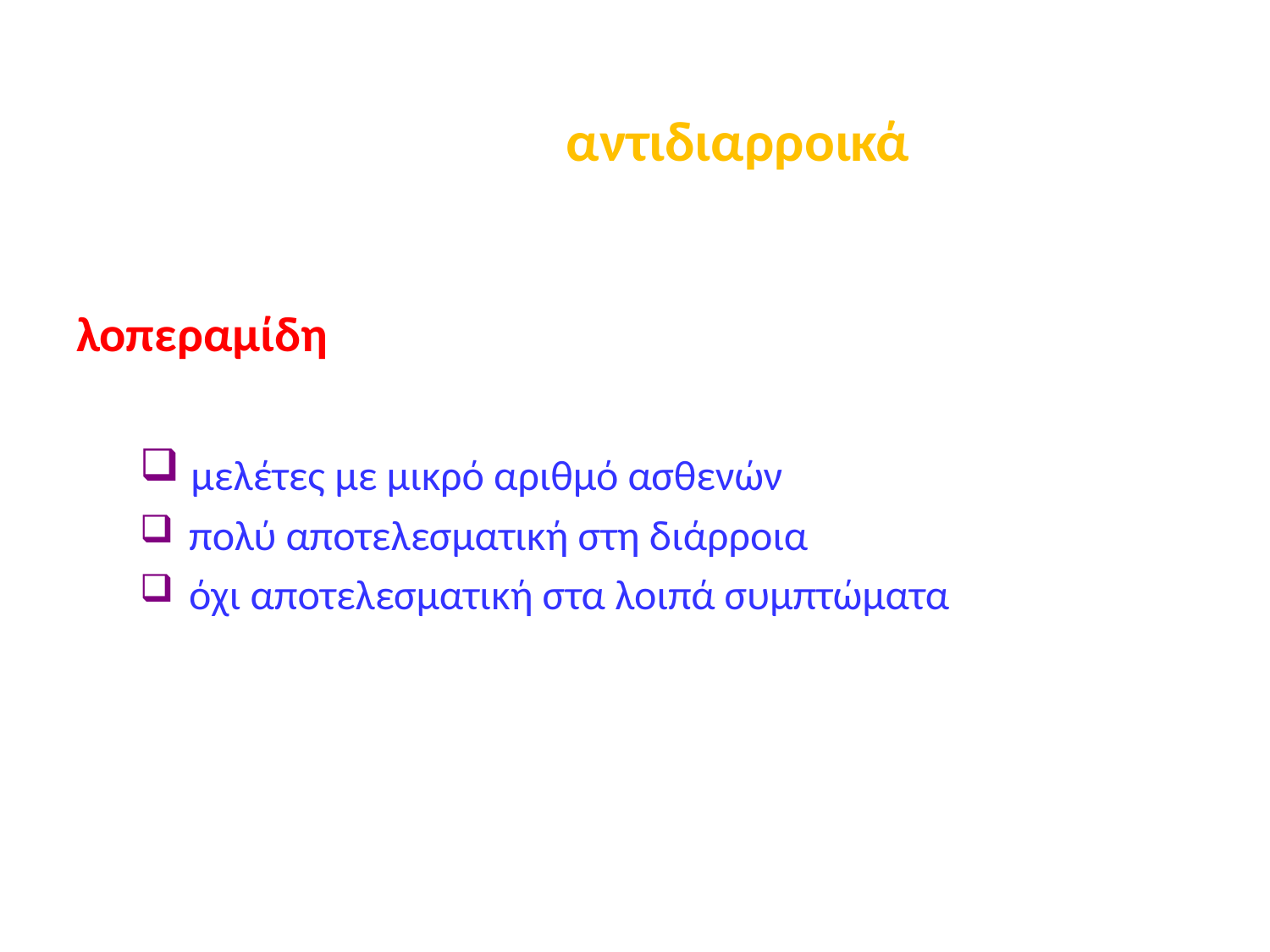

# αντιδιαρροικά
λοπεραμίδη

 μελέτες με μικρό αριθμό ασθενών
 πολύ αποτελεσματική στη διάρροια
 όχι αποτελεσματική στα λοιπά συμπτώματα